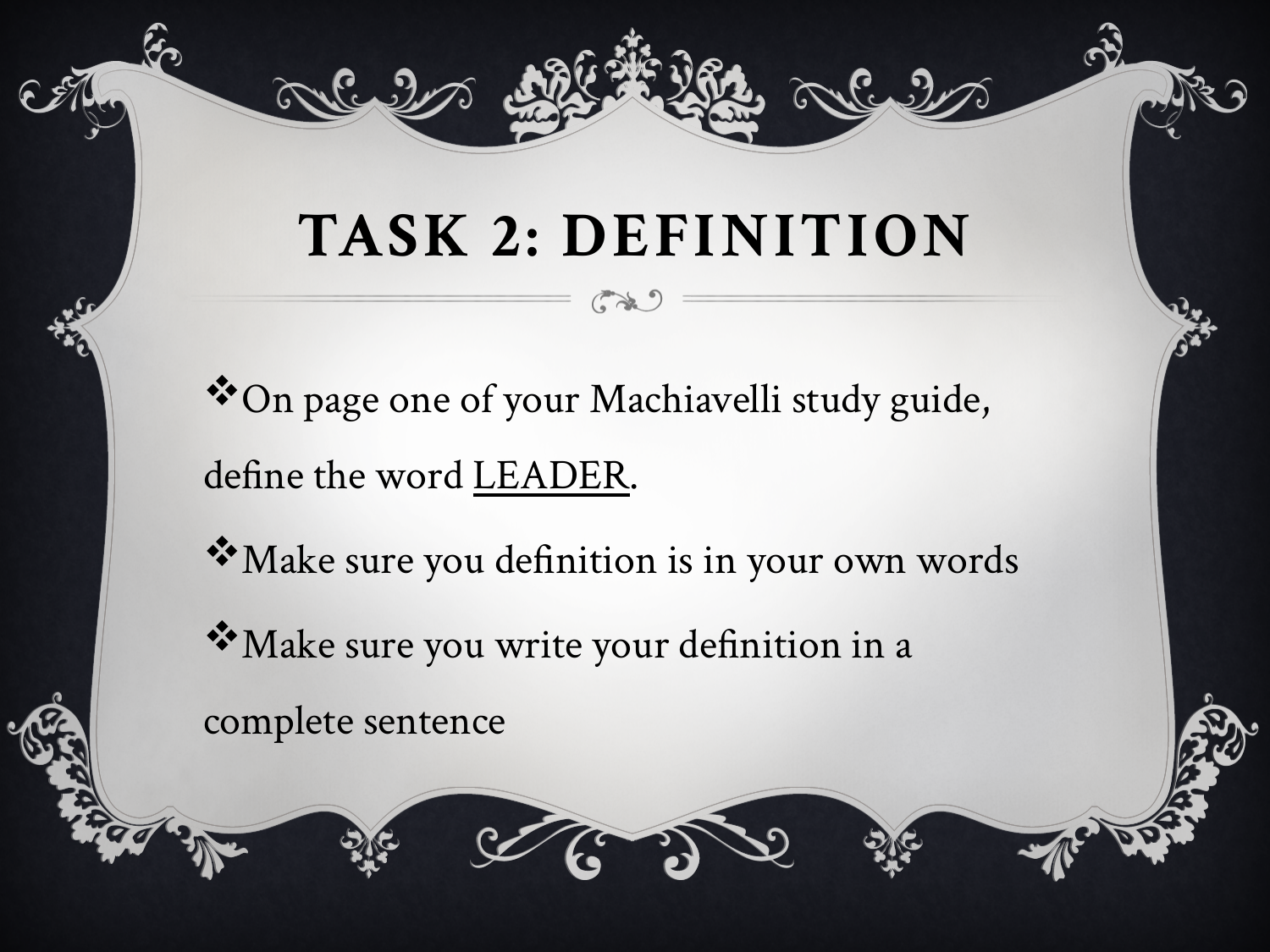

# Task 2: Definition
On page one of your Machiavelli study guide, define the word LEADER.
Make sure you definition is in your own words
Make sure you write your definition in a complete sentence